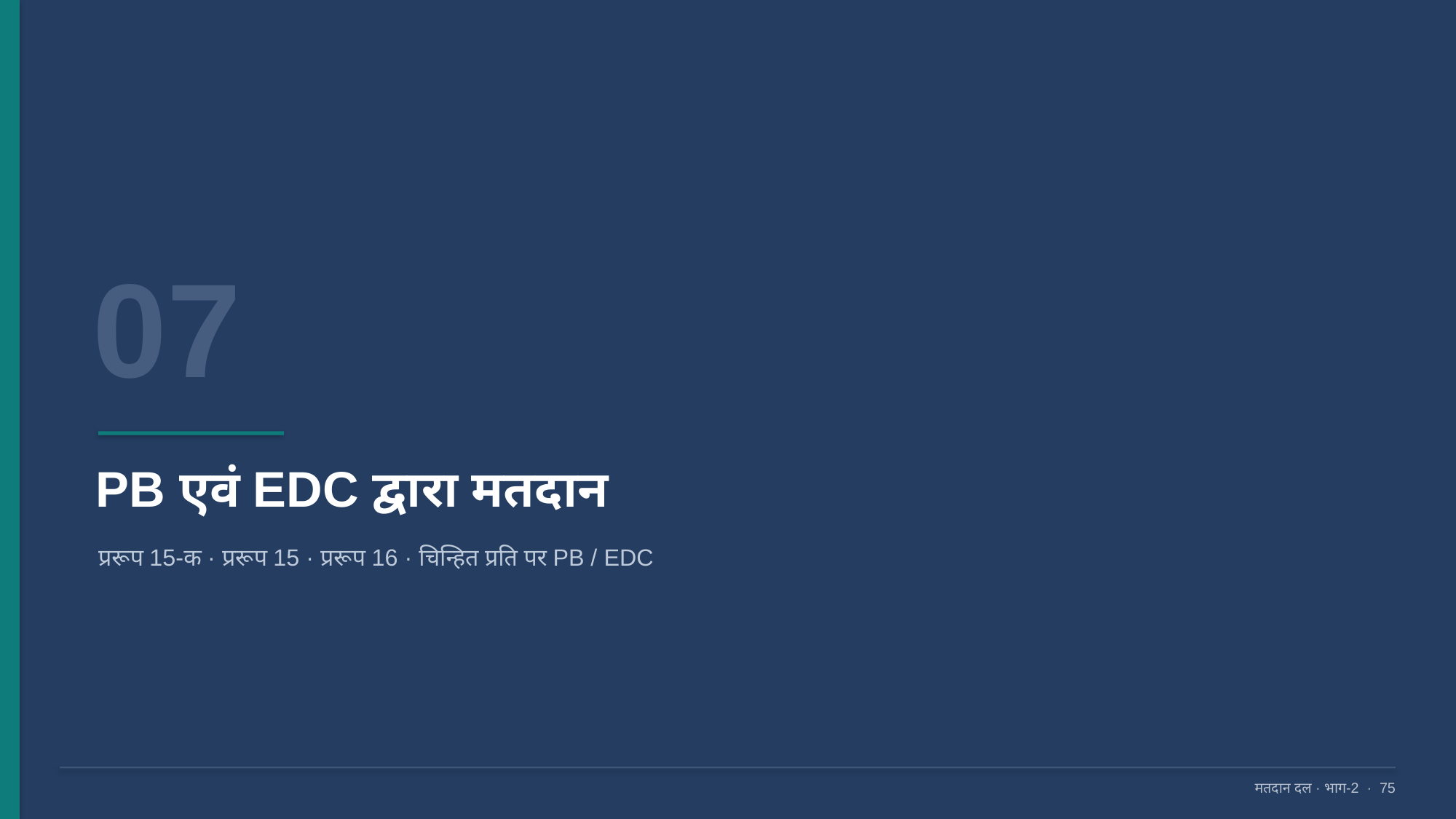

07

PB एवं EDC द्वारा मतदान
प्ररूप 15-क · प्ररूप 15 · प्ररूप 16 · चिन्हित प्रति पर PB / EDC

मतदान दल · भाग-2  ·  75